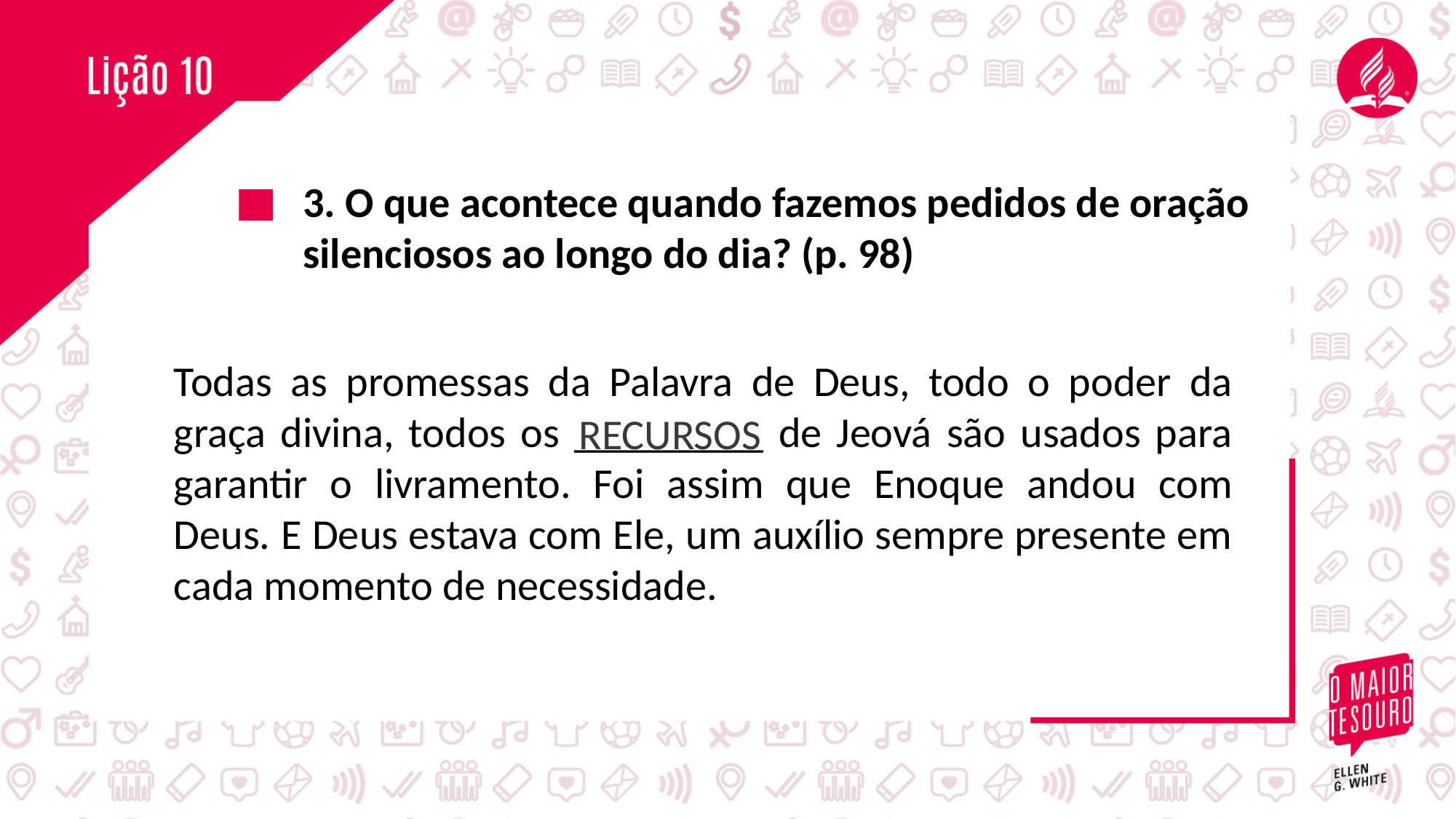

3. O que acontece quando fazemos pedidos de oração silenciosos ao longo do dia? (p. 98)

Todas as promessas da Palavra de Deus, todo o poder da graça divina, todos os _________ de Jeová são usados para garantir o livramento. Foi assim que Enoque andou com Deus. E Deus estava com Ele, um auxílio sempre presente em cada momento de necessidade.
RECURSOS